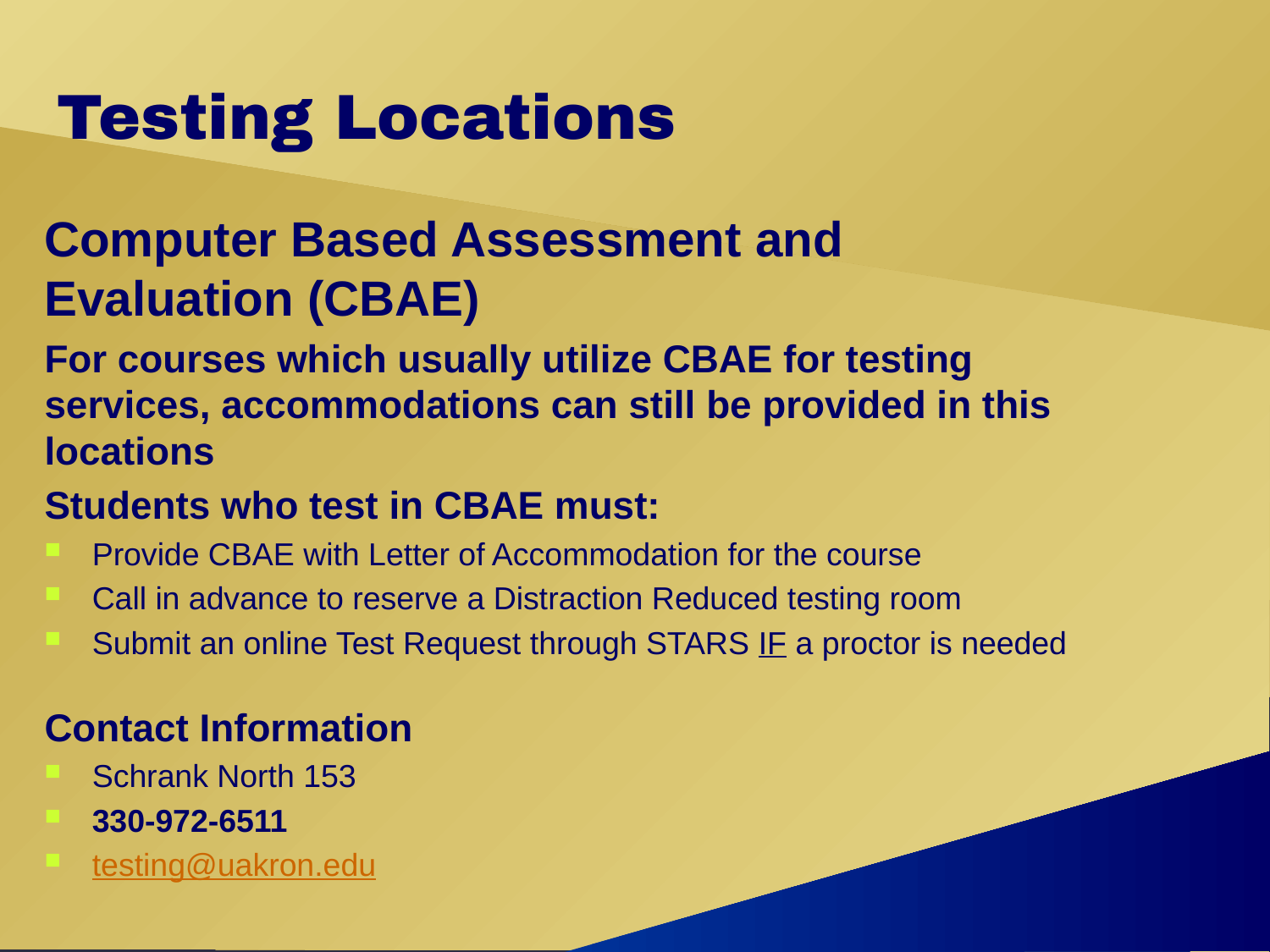

# Testing Locations
Computer Based Assessment and Evaluation (CBAE)
For courses which usually utilize CBAE for testing services, accommodations can still be provided in this locations
Students who test in CBAE must:
Provide CBAE with Letter of Accommodation for the course
Call in advance to reserve a Distraction Reduced testing room
Submit an online Test Request through STARS IF a proctor is needed

Contact Information
Schrank North 153
330-972-6511
testing@uakron.edu